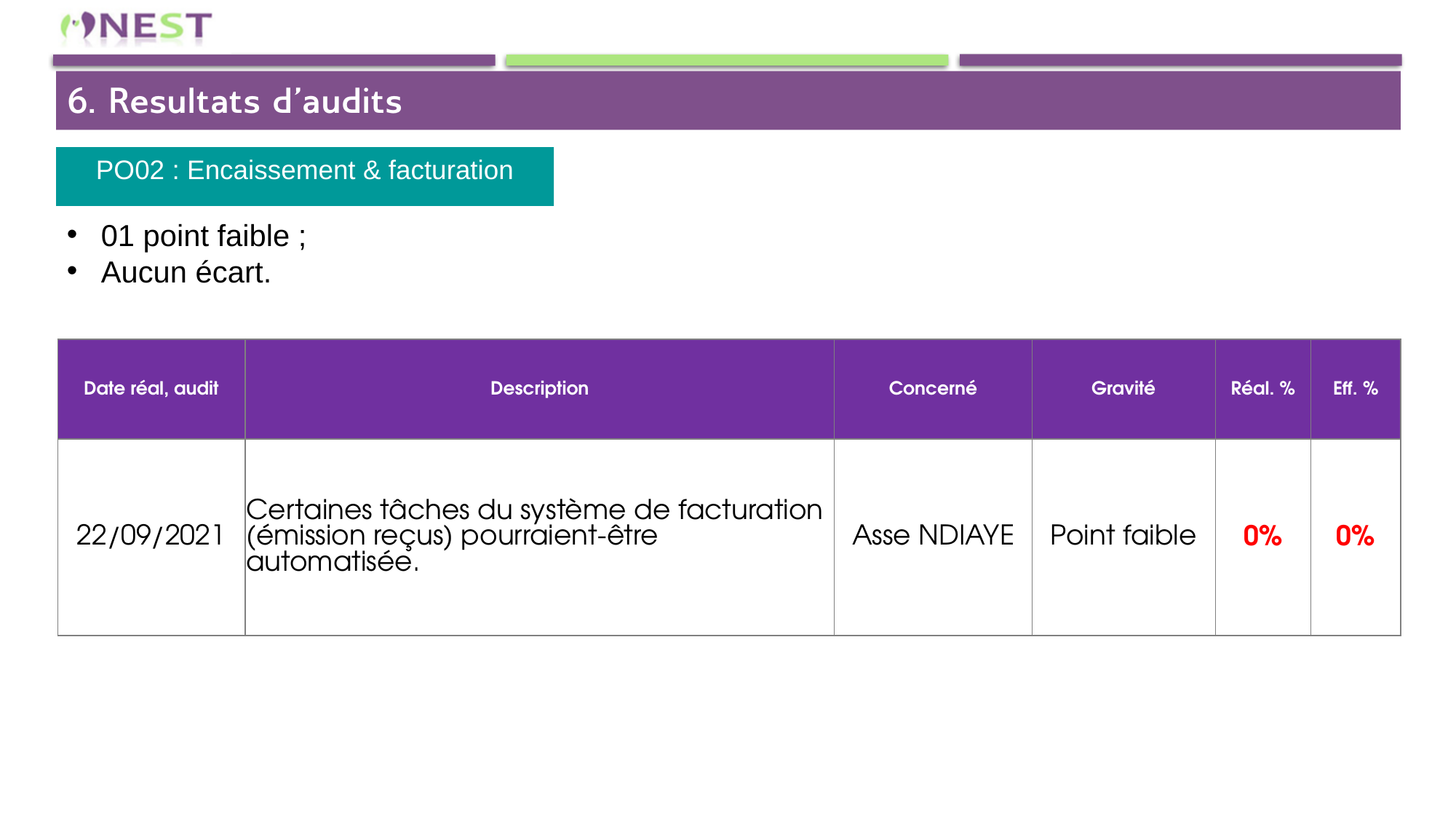

6. Resultats d’audits
PO02 : Encaissement & facturation
01 point faible ;
Aucun écart.
| Date réal, audit | Description | Concerné | Gravité | Réal. % | Eff. % |
| --- | --- | --- | --- | --- | --- |
| 22/09/2021 | Certaines tâches du système de facturation (émission reçus) pourraient-être automatisée. | Asse NDIAYE | Point faible | 0% | 0% |